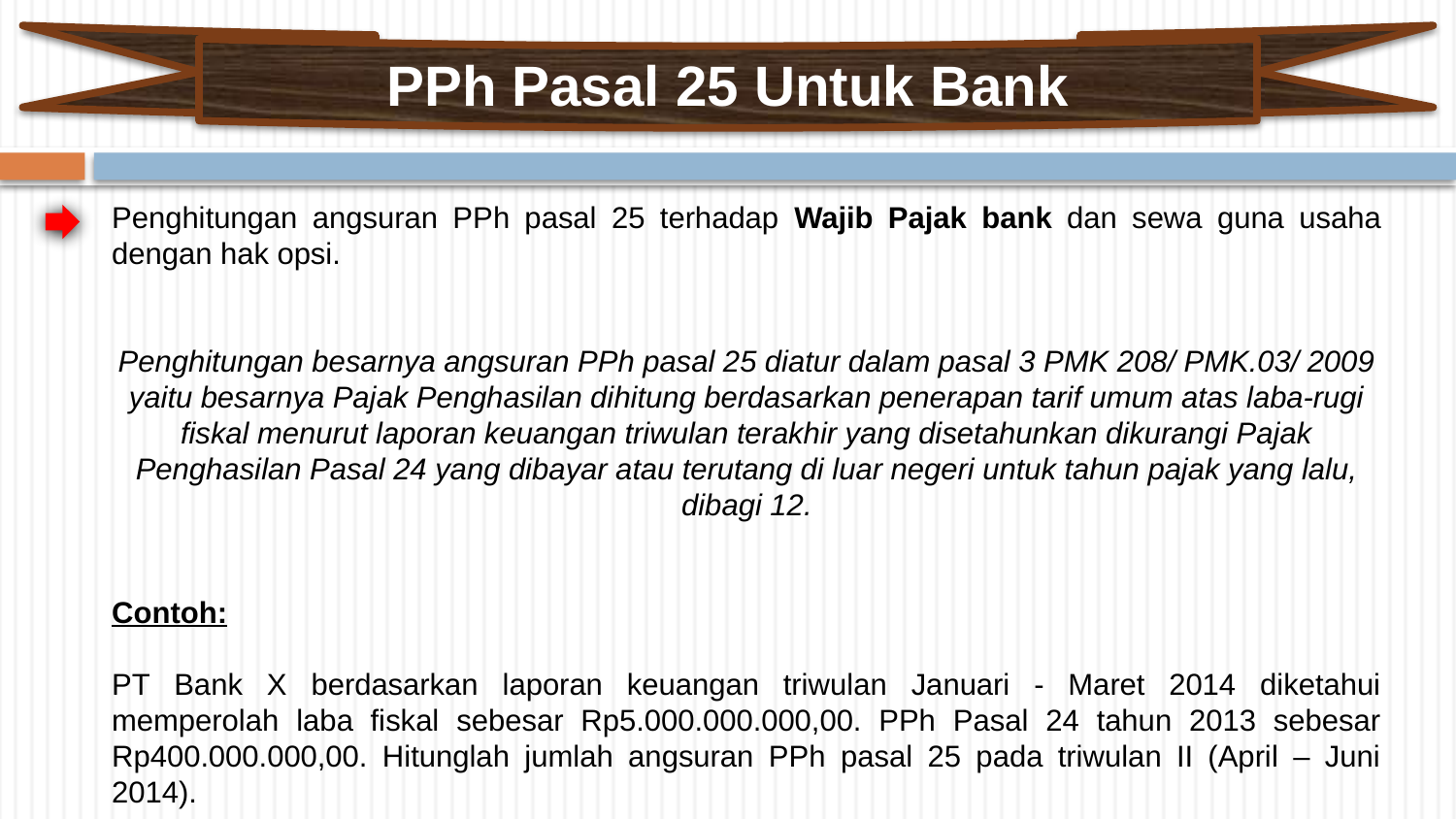

PPh Pasal 25 Untuk Bank
Penghitungan angsuran PPh pasal 25 terhadap Wajib Pajak bank dan sewa guna usaha dengan hak opsi.

Penghitungan besarnya angsuran PPh pasal 25 diatur dalam pasal 3 PMK 208/ PMK.03/ 2009 yaitu besarnya Pajak Penghasilan dihitung berdasarkan penerapan tarif umum atas laba-rugi fiskal menurut laporan keuangan triwulan terakhir yang disetahunkan dikurangi Pajak Penghasilan Pasal 24 yang dibayar atau terutang di luar negeri untuk tahun pajak yang lalu, dibagi 12.

Contoh:

PT Bank X berdasarkan laporan keuangan triwulan Januari - Maret 2014 diketahui memperolah laba fiskal sebesar Rp5.000.000.000,00. PPh Pasal 24 tahun 2013 sebesar Rp400.000.000,00. Hitunglah jumlah angsuran PPh pasal 25 pada triwulan II (April – Juni 2014).